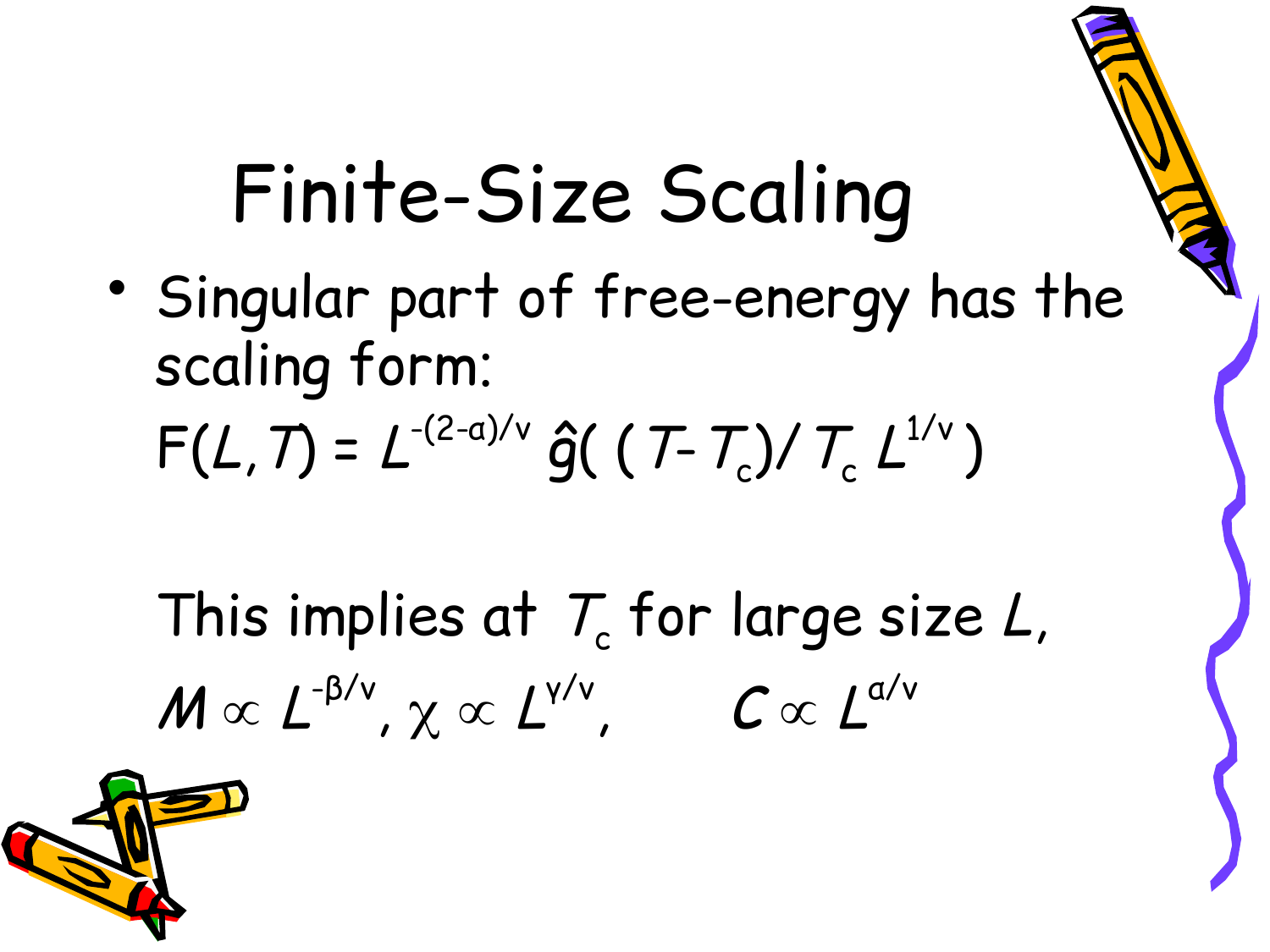

# Finite-Size Scaling
Singular part of free-energy has the scaling form:
	F(L,T) = L-(2-α)/ν ĝ( (T-Tc)/Tc L1/ν )

	This implies at Tc for large size L,
	M ∝ L-β/ν,	χ ∝ Lγ/ν,       C ∝ Lα/ν